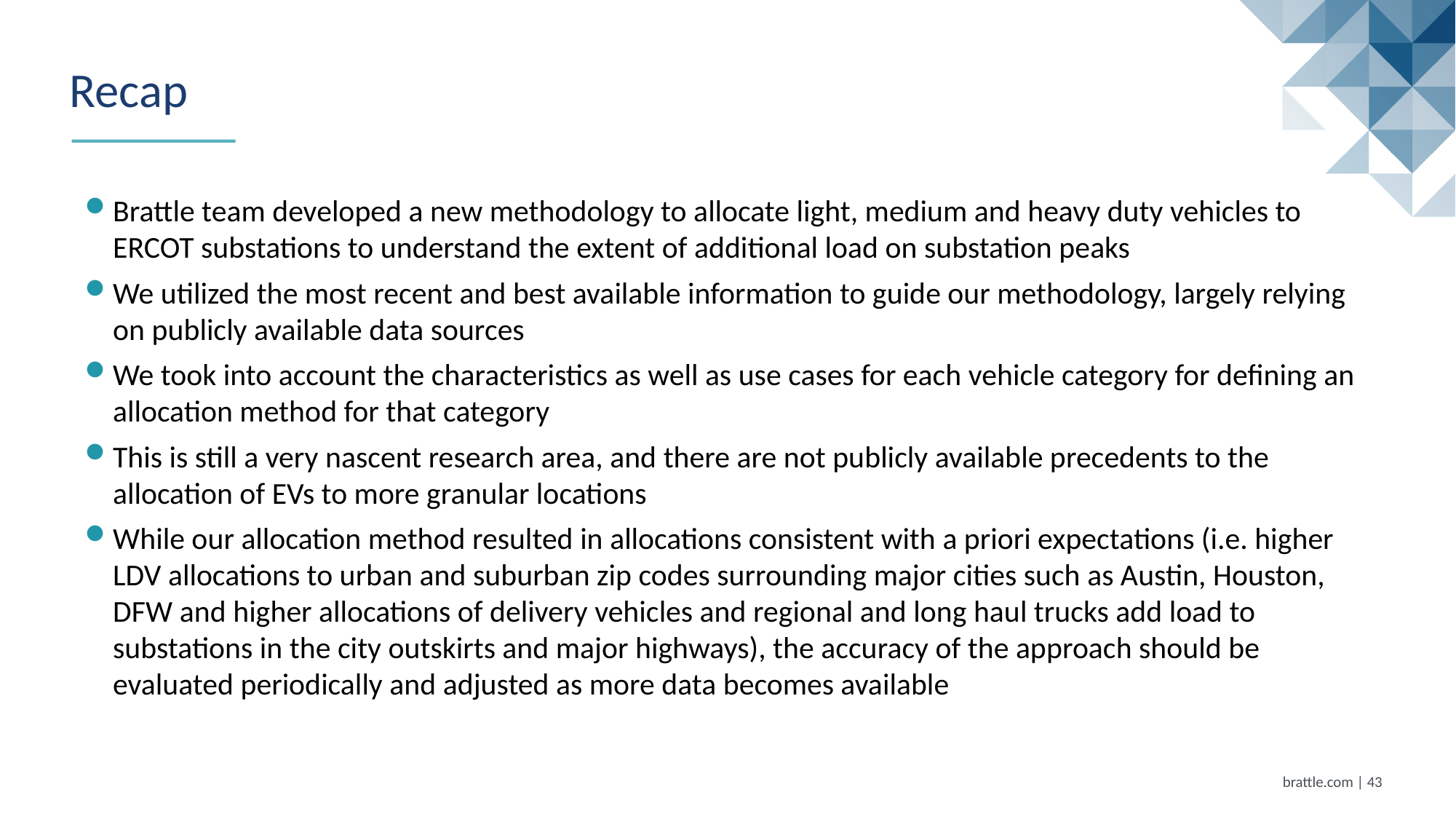

# Recap
Brattle team developed a new methodology to allocate light, medium and heavy duty vehicles to ERCOT substations to understand the extent of additional load on substation peaks
We utilized the most recent and best available information to guide our methodology, largely relying on publicly available data sources
We took into account the characteristics as well as use cases for each vehicle category for defining an allocation method for that category
This is still a very nascent research area, and there are not publicly available precedents to the allocation of EVs to more granular locations
While our allocation method resulted in allocations consistent with a priori expectations (i.e. higher LDV allocations to urban and suburban zip codes surrounding major cities such as Austin, Houston, DFW and higher allocations of delivery vehicles and regional and long haul trucks add load to substations in the city outskirts and major highways), the accuracy of the approach should be evaluated periodically and adjusted as more data becomes available
brattle.com | 43